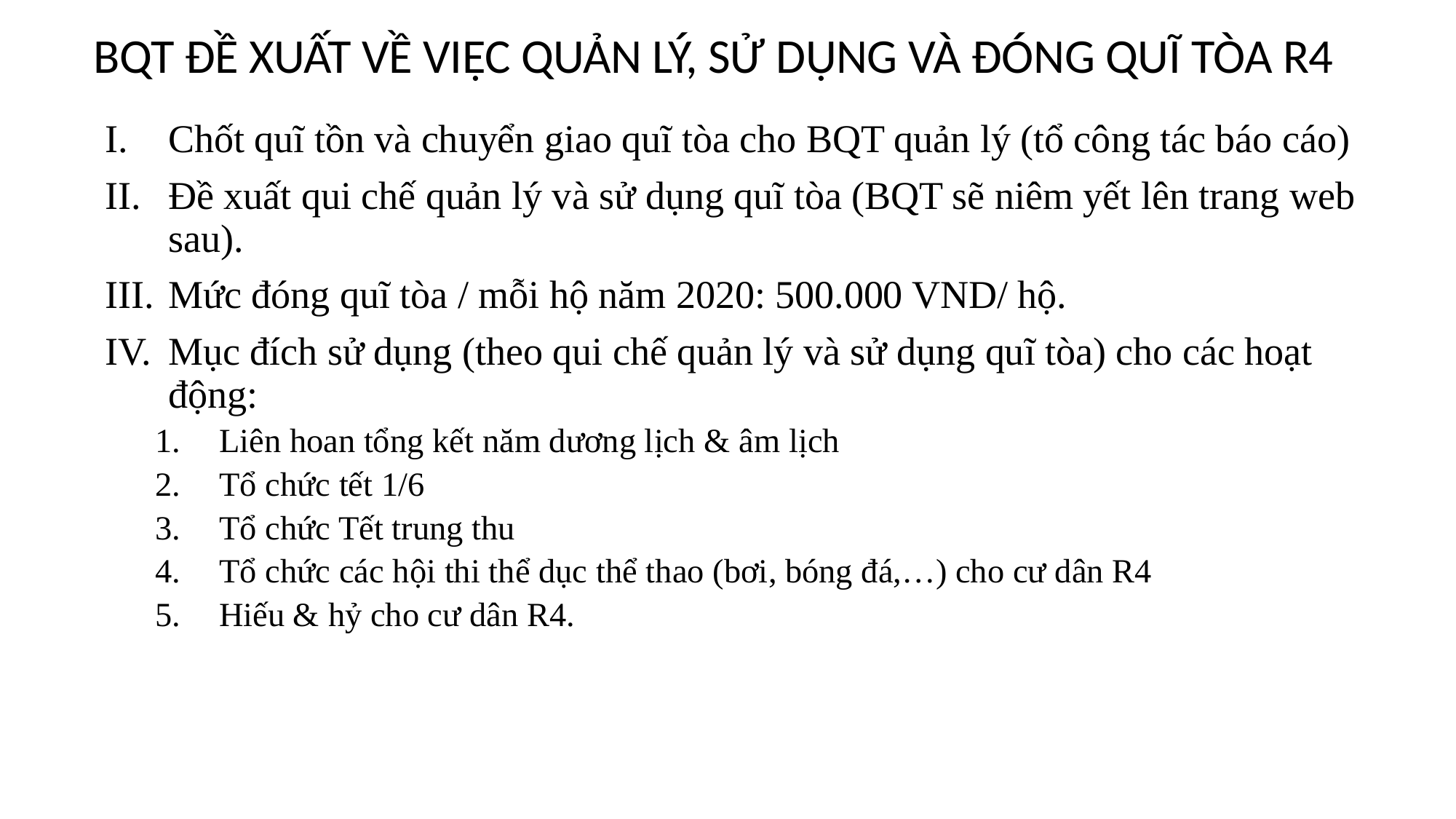

BQT ĐỀ XUẤT VỀ VIỆC QUẢN LÝ, SỬ DỤNG VÀ ĐÓNG QUĨ TÒA R4
Chốt quĩ tồn và chuyển giao quĩ tòa cho BQT quản lý (tổ công tác báo cáo)
Đề xuất qui chế quản lý và sử dụng quĩ tòa (BQT sẽ niêm yết lên trang web sau).
Mức đóng quĩ tòa / mỗi hộ năm 2020: 500.000 VND/ hộ.
Mục đích sử dụng (theo qui chế quản lý và sử dụng quĩ tòa) cho các hoạt động:
Liên hoan tổng kết năm dương lịch & âm lịch
Tổ chức tết 1/6
Tổ chức Tết trung thu
Tổ chức các hội thi thể dục thể thao (bơi, bóng đá,…) cho cư dân R4
Hiếu & hỷ cho cư dân R4.